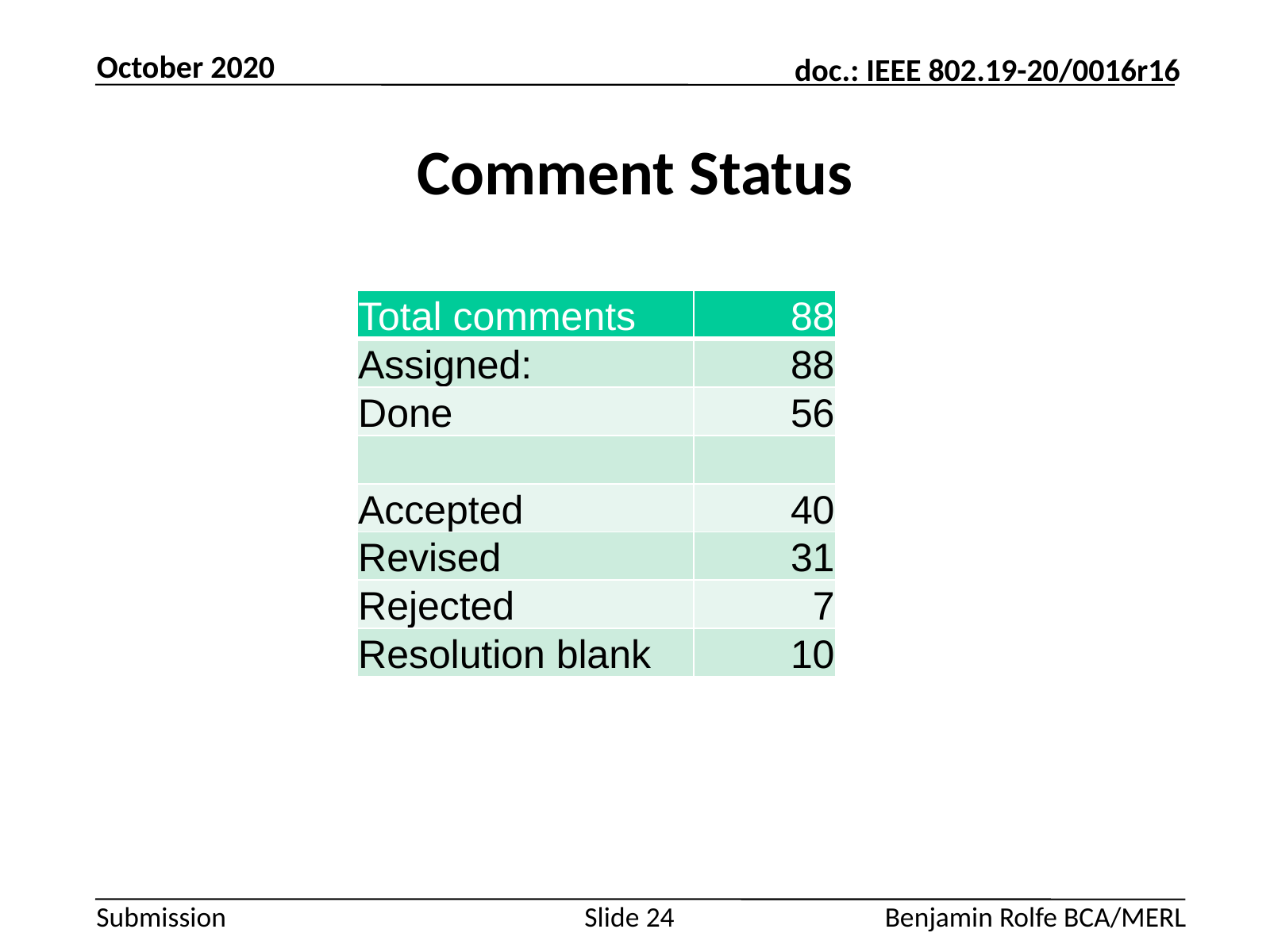

October 2020
# Comment Status
| Total comments | 88 |
| --- | --- |
| Assigned: | 88 |
| Done | 56 |
|  |  |
| Accepted | 40 |
| Revised | 31 |
| Rejected | 7 |
| Resolution blank | 10 |
Slide 24
Benjamin Rolfe BCA/MERL